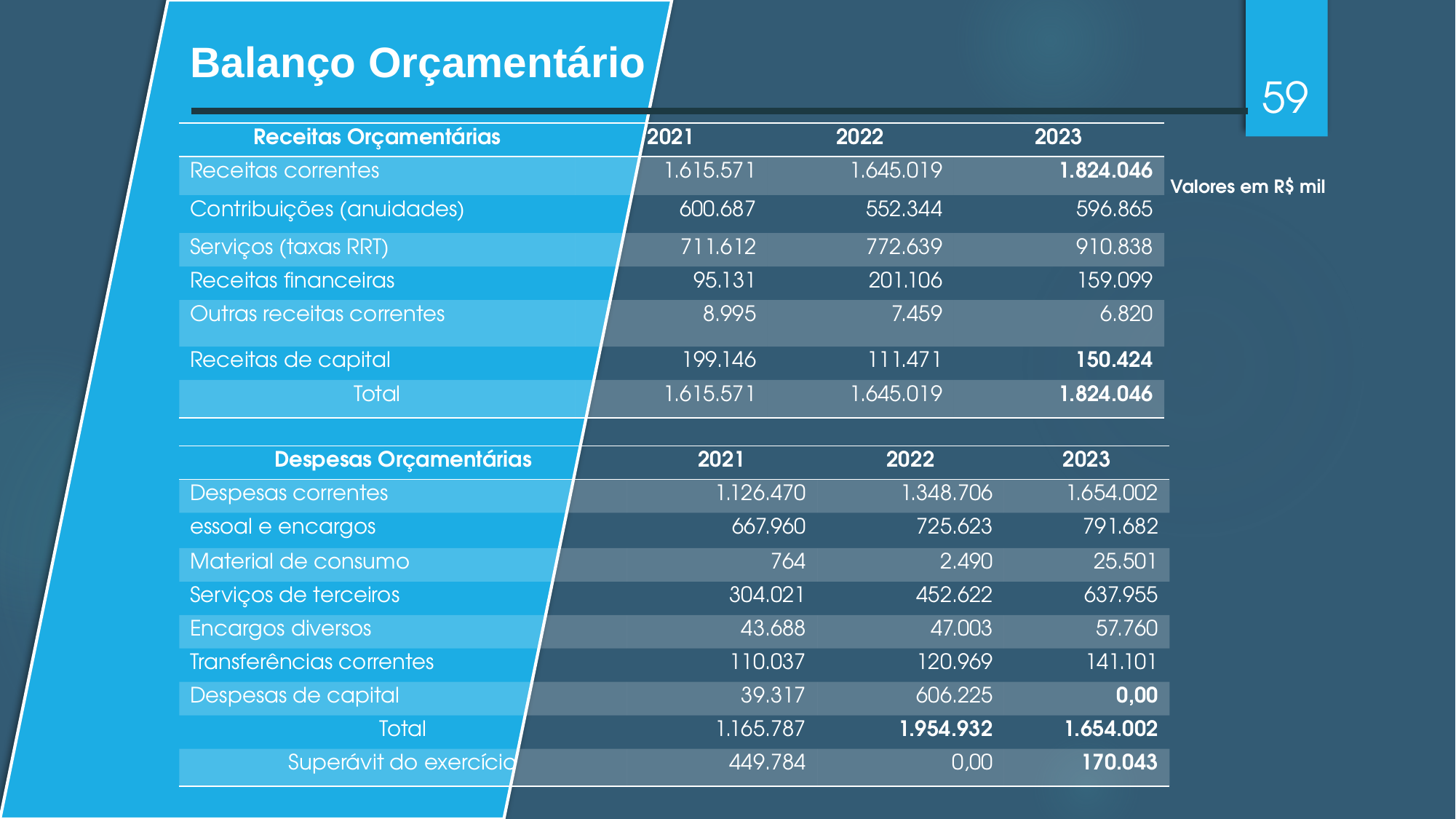

Balanço Orçamentário

59

| Receitas Orçamentárias | 2021 | 2022 | 2023 |
| --- | --- | --- | --- |
| Receitas correntes | 1.615.571 | 1.645.019 | 1.824.046 |
| Contribuições (anuidades) | 600.687 | 552.344 | 596.865 |
| Serviços (taxas RRT) | 711.612 | 772.639 | 910.838 |
| Receitas financeiras | 95.131 | 201.106 | 159.099 |
| Outras receitas correntes | 8.995 | 7.459 | 6.820 |
| Receitas de capital | 199.146 | 111.471 | 150.424 |
| Total | 1.615.571 | 1.645.019 | 1.824.046 |
Valores em R$ mil
| Despesas Orçamentárias | 2021 | 2022 | 2023 |
| --- | --- | --- | --- |
| Despesas correntes | 1.126.470 | 1.348.706 | 1.654.002 |
| essoal e encargos | 667.960 | 725.623 | 791.682 |
| Material de consumo | 764 | 2.490 | 25.501 |
| Serviços de terceiros | 304.021 | 452.622 | 637.955 |
| Encargos diversos | 43.688 | 47.003 | 57.760 |
| Transferências correntes | 110.037 | 120.969 | 141.101 |
| Despesas de capital | 39.317 | 606.225 | 0,00 |
| Total | 1.165.787 | 1.954.932 | 1.654.002 |
| Superávit do exercício | 449.784 | 0,00 | 170.043 |